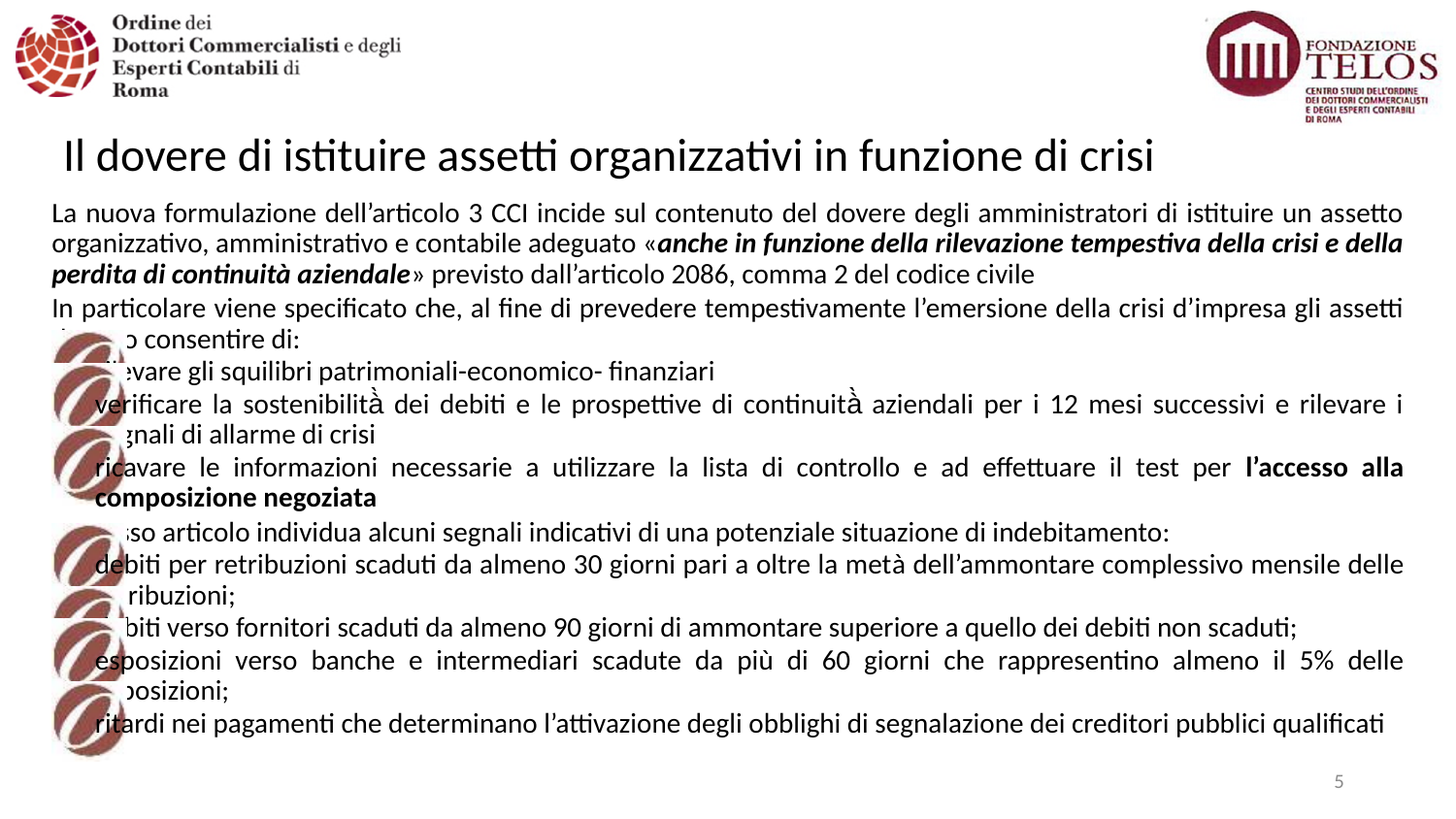

# Il dovere di istituire assetti organizzativi in funzione di crisi
La nuova formulazione dell’articolo 3 CCI incide sul contenuto del dovere degli amministratori di istituire un assetto organizzativo, amministrativo e contabile adeguato «anche in funzione della rilevazione tempestiva della crisi e della perdita di continuità aziendale» previsto dall’articolo 2086, comma 2 del codice civile
In particolare viene specificato che, al fine di prevedere tempestivamente l’emersione della crisi d’impresa gli assetti devono consentire di:
rilevare gli squilibri patrimoniali-economico- finanziari
verificare la sostenibilità̀ dei debiti e le prospettive di continuità̀ aziendali per i 12 mesi successivi e rilevare i segnali di allarme di crisi
ricavare le informazioni necessarie a utilizzare la lista di controllo e ad effettuare il test per l’accesso alla composizione negoziata
Lo stesso articolo individua alcuni segnali indicativi di una potenziale situazione di indebitamento:
debiti per retribuzioni scaduti da almeno 30 giorni pari a oltre la metà dell’ammontare complessivo mensile delle retribuzioni;
debiti verso fornitori scaduti da almeno 90 giorni di ammontare superiore a quello dei debiti non scaduti;
esposizioni verso banche e intermediari scadute da più di 60 giorni che rappresentino almeno il 5% delle esposizioni;
ritardi nei pagamenti che determinano l’attivazione degli obblighi di segnalazione dei creditori pubblici qualificati

5